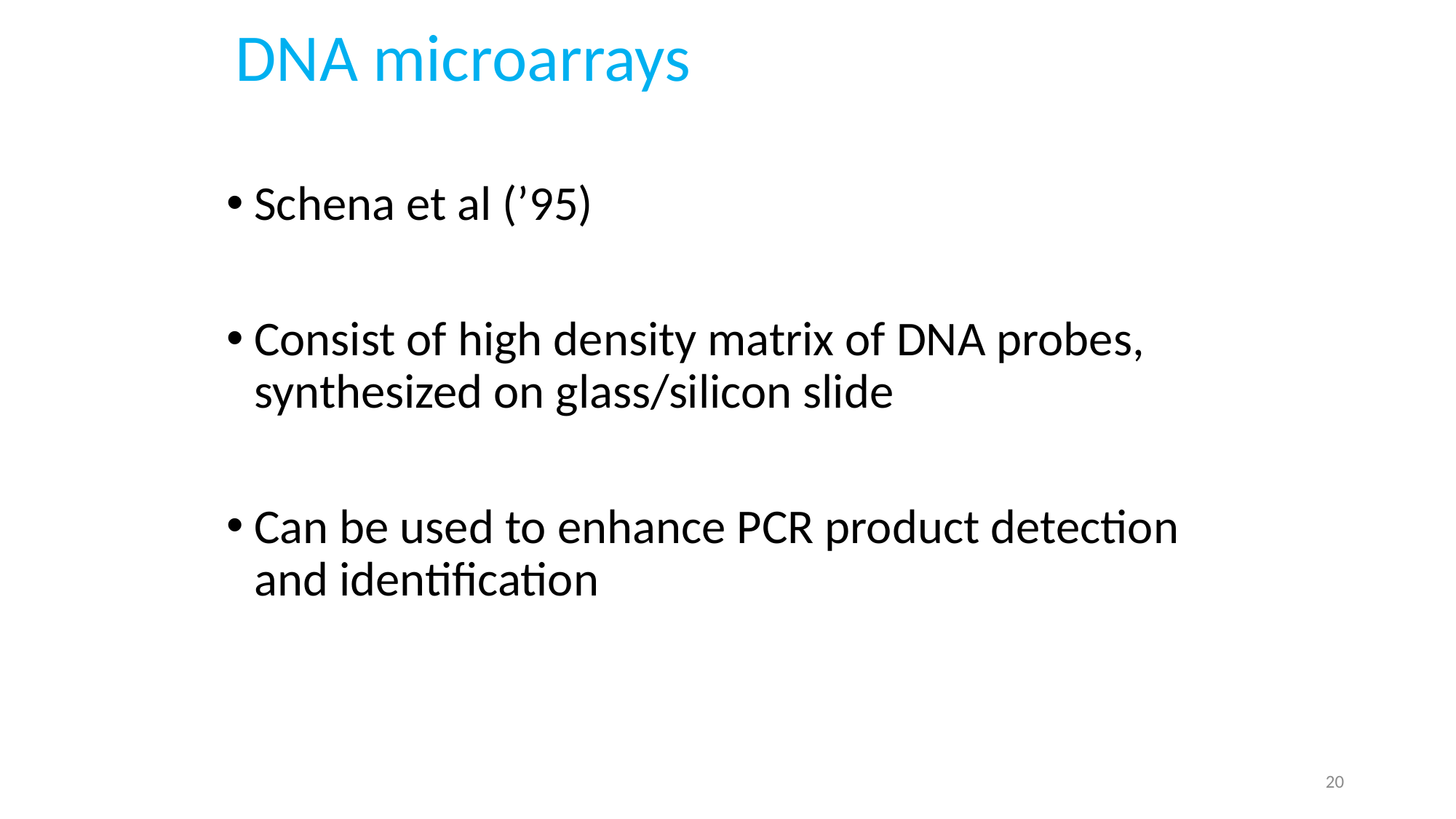

# DNA microarrays
Schena et al (’95)

Consist of high density matrix of DNA probes, synthesized on glass/silicon slide

Can be used to enhance PCR product detection and identification
20